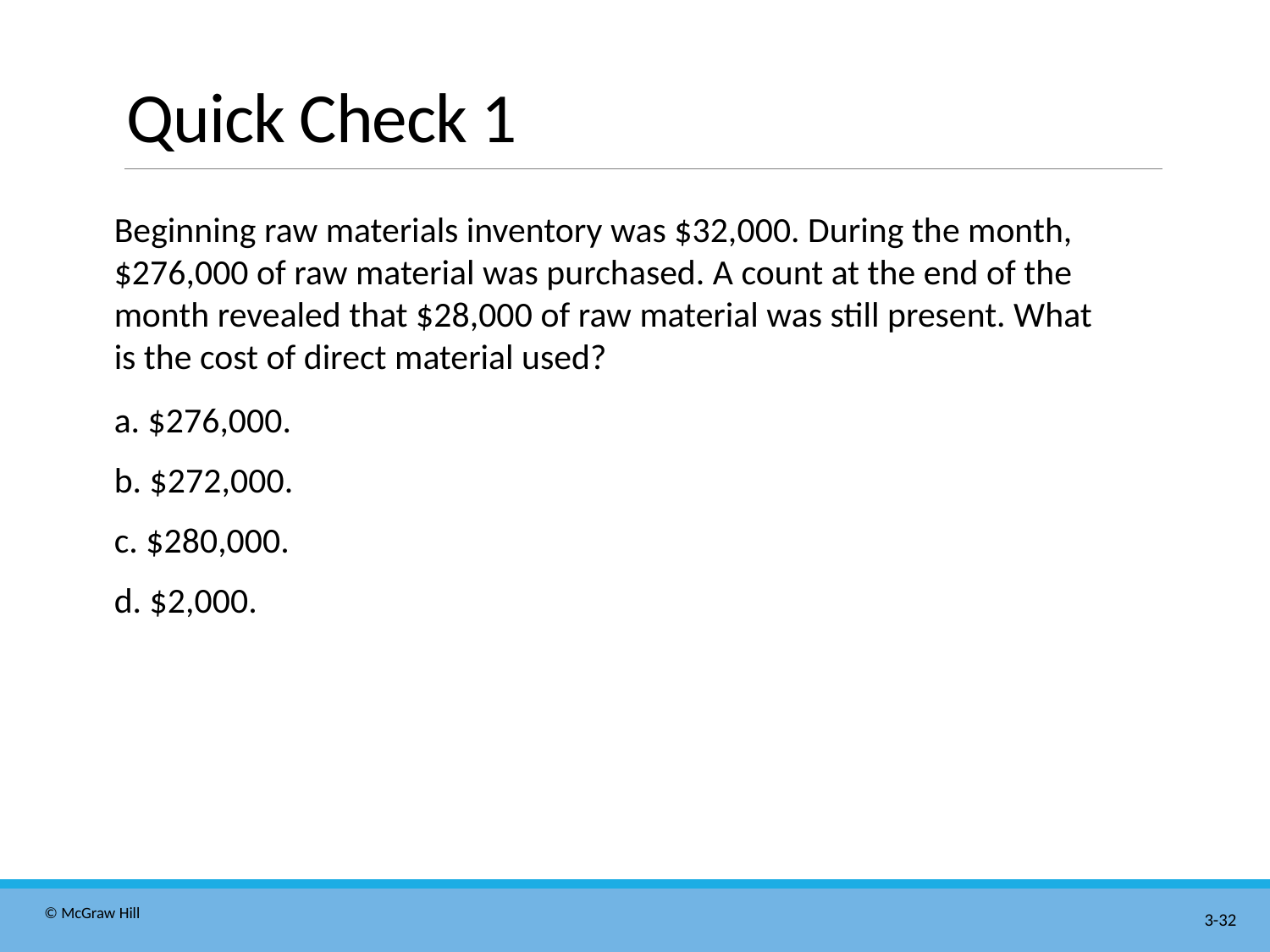

# Quick Check 1
Beginning raw materials inventory was $32,000. During the month, $276,000 of raw material was purchased. A count at the end of the month revealed that $28,000 of raw material was still present. What is the cost of direct material used?
a. $276,000.
b. $272,000.
c. $280,000.
d. $2,000.